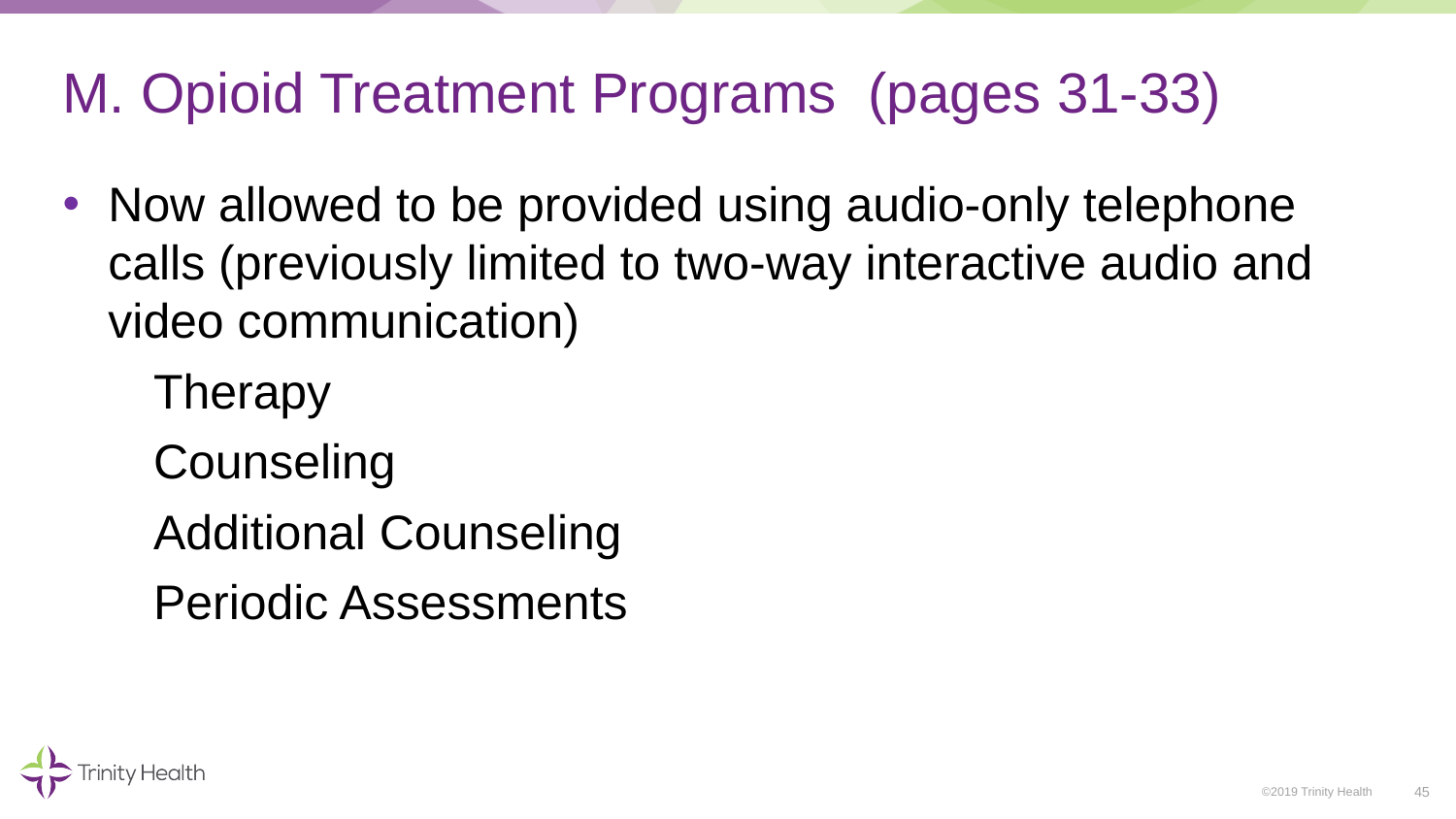

# M. Opioid Treatment Programs  (pages 31-33)
Now allowed to be provided using audio-only telephone calls (previously limited to two-way interactive audio and video communication)
Therapy
Counseling
Additional Counseling
Periodic Assessments
45
©2019 Trinity Health